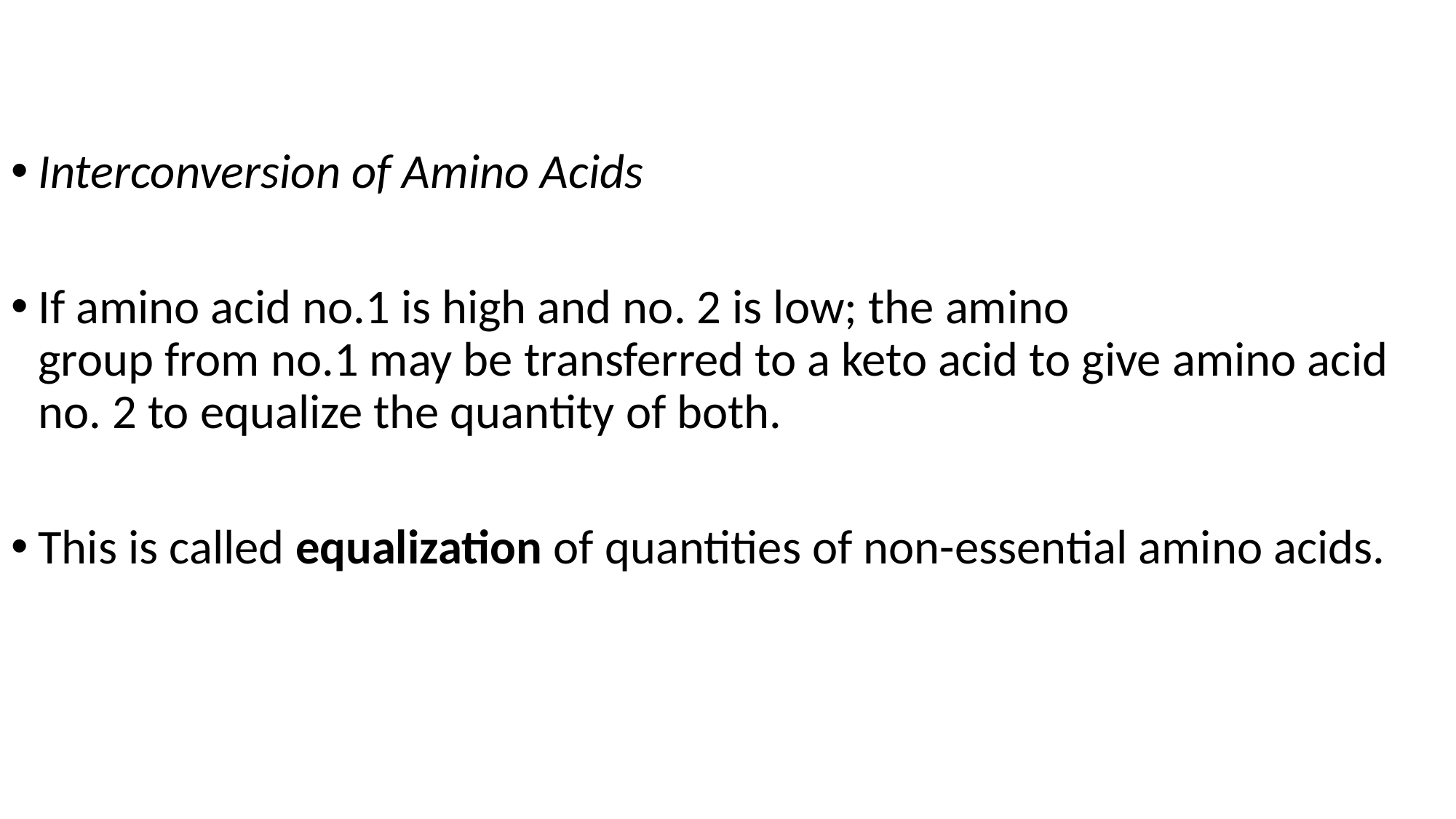

Interconversion of Amino Acids

If amino acid no.1 is high and no. 2 is low; the amino
group from no.1 may be transferred to a keto acid to give amino acid no. 2 to equalize the quantity of both.

This is called equalization of quantities of non-essential amino acids.